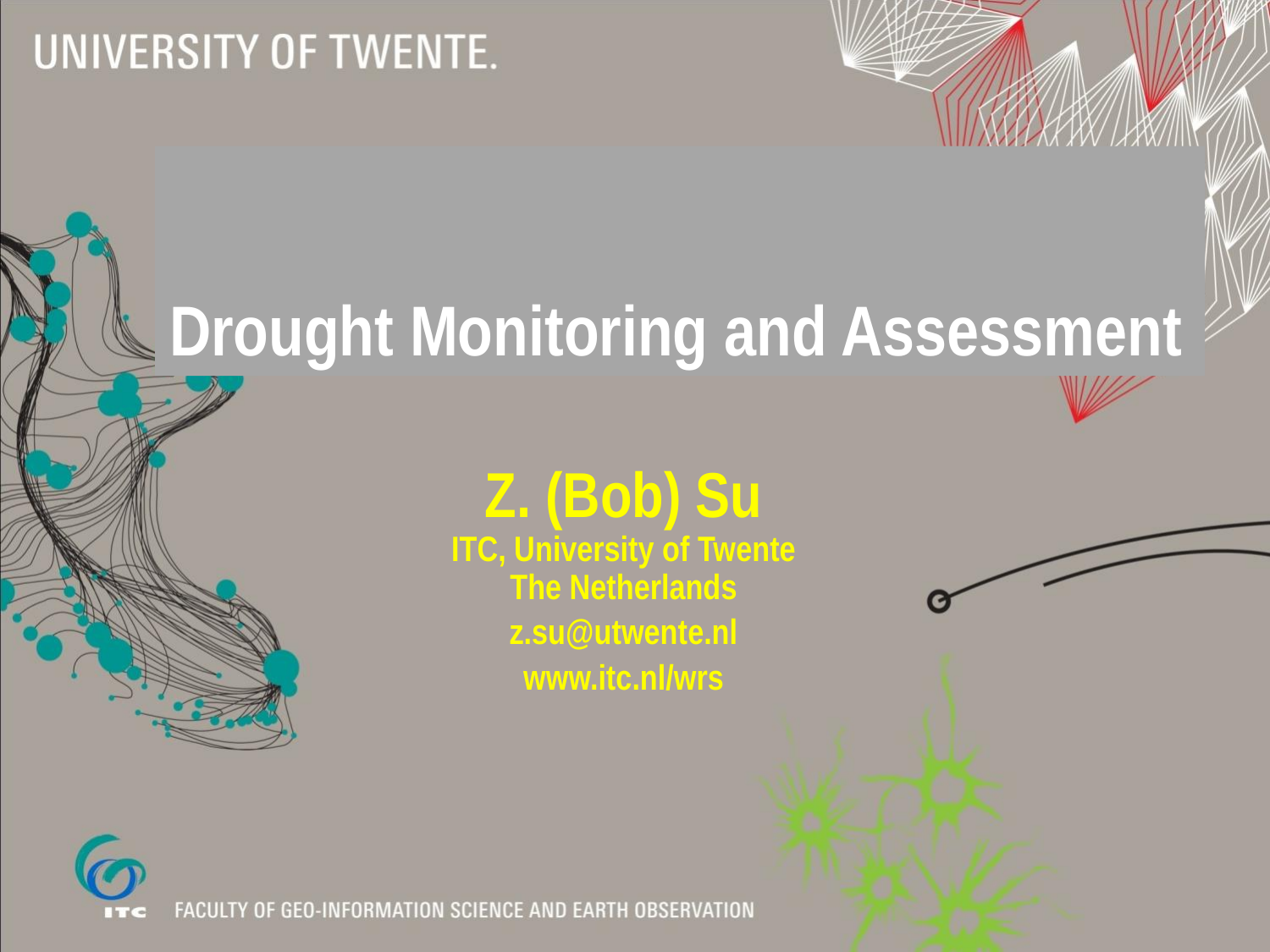

# Drought Monitoring and Assessment
Z. (Bob) Su
ITC, University of Twente
The Netherlands
z.su@utwente.nl
www.itc.nl/wrs